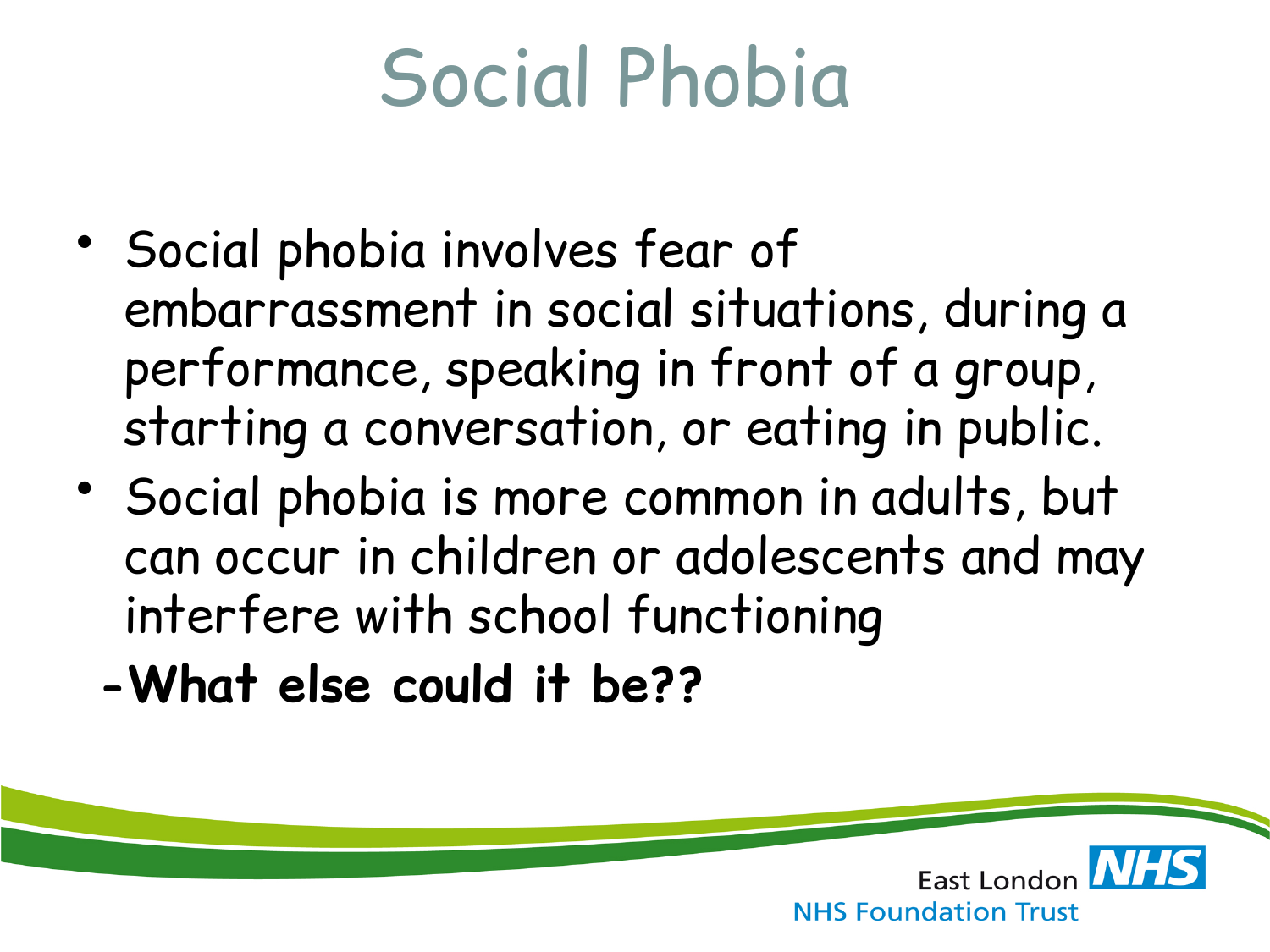

# Social Phobia
Social phobia involves fear of embarrassment in social situations, during a performance, speaking in front of a group, starting a conversation, or eating in public.
Social phobia is more common in adults, but can occur in children or adolescents and may interfere with school functioning
 -What else could it be??